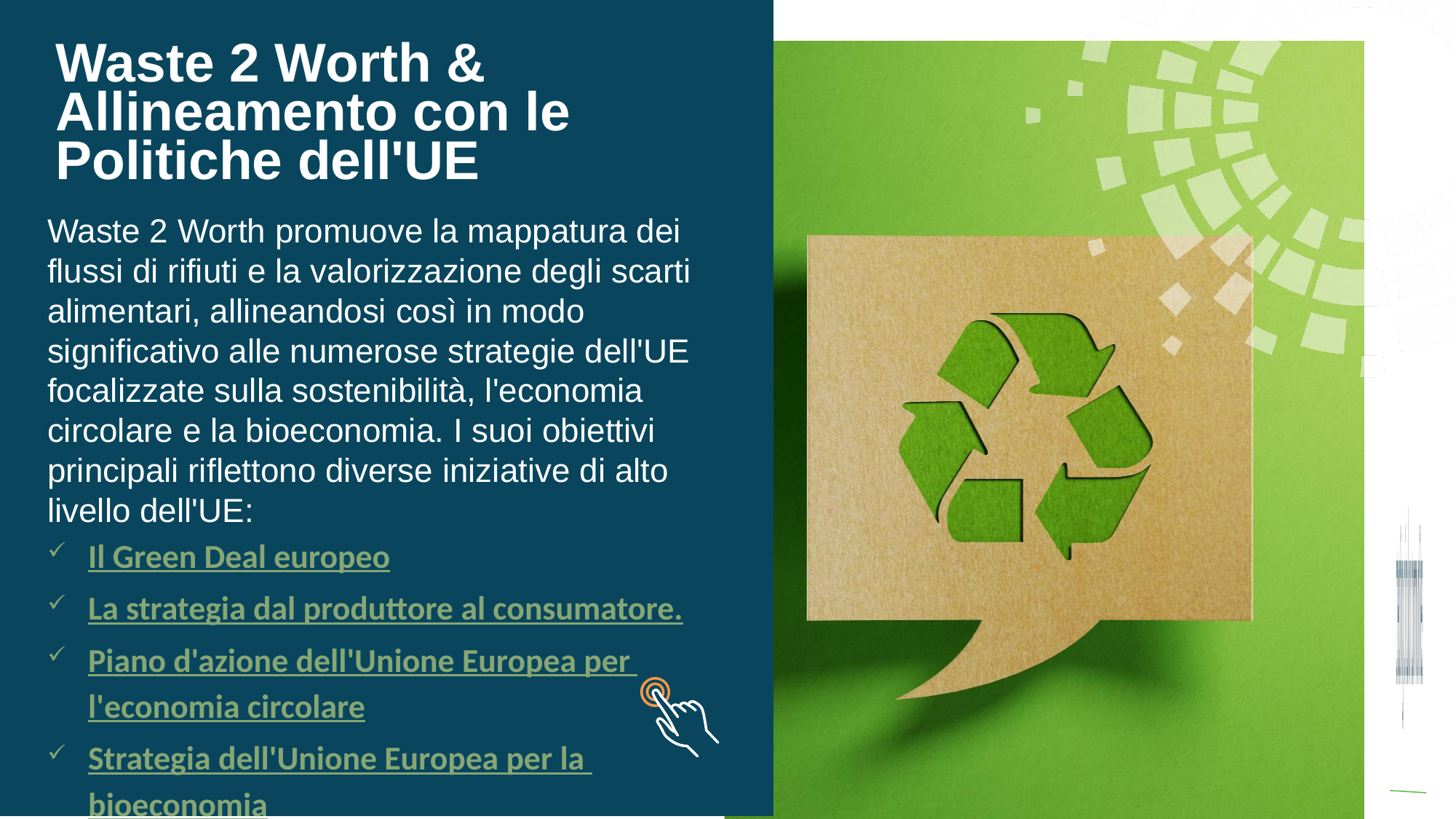

Waste 2 Worth & Allineamento con le Politiche dell'UE

Waste 2 Worth promuove la mappatura dei flussi di rifiuti e la valorizzazione degli scarti alimentari, allineandosi così in modo significativo alle numerose strategie dell'UE focalizzate sulla sostenibilità, l'economia circolare e la bioeconomia. I suoi obiettivi principali riflettono diverse iniziative di alto livello dell'UE:
Il Green Deal europeo
La strategia dal produttore al consumatore.
Piano d'azione dell'Unione Europea per l'economia circolare
Strategia dell'Unione Europea per la bioeconomia